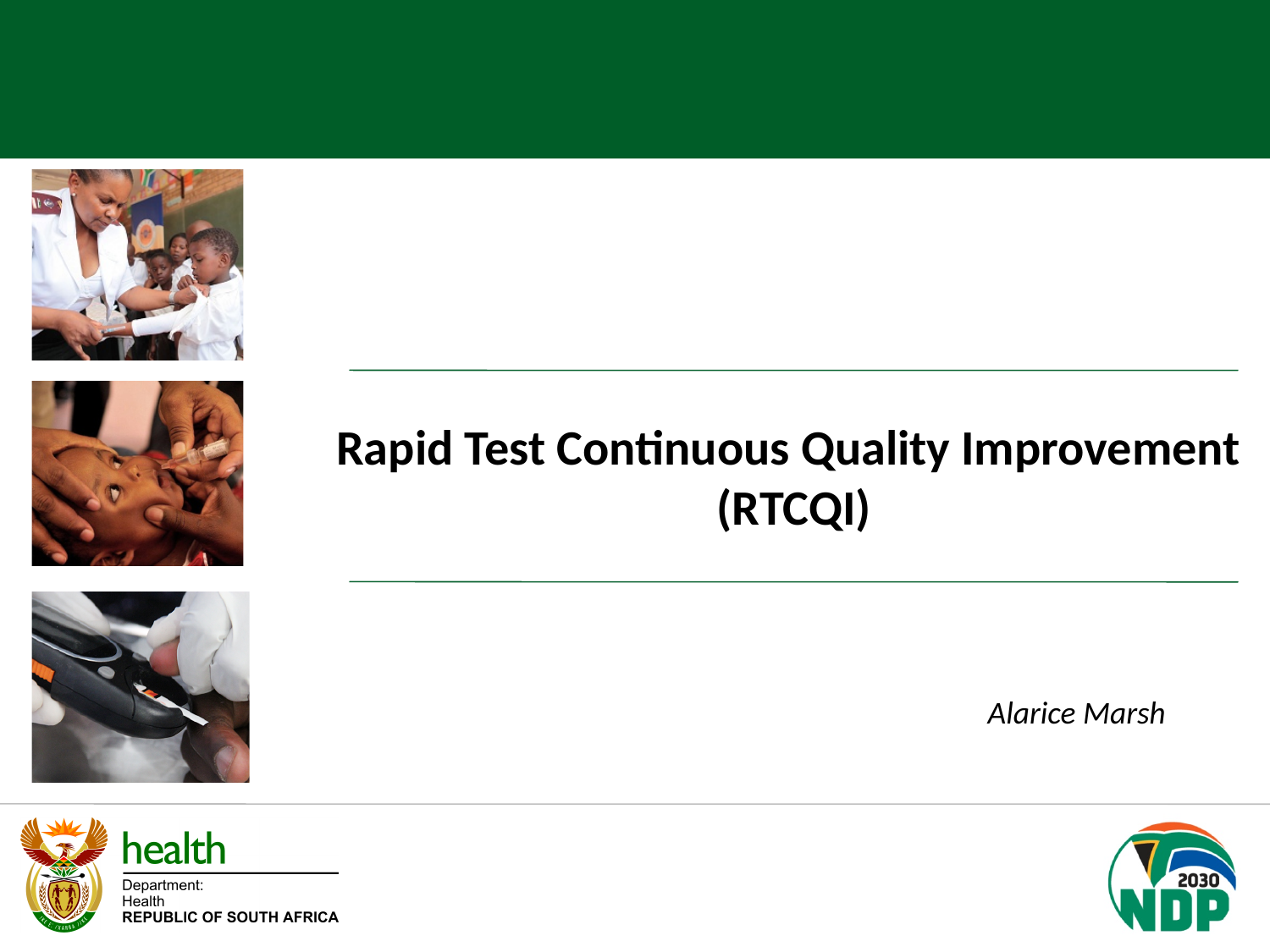

Rapid Test Continuous Quality Improvement
(RTCQI)
Alarice Marsh